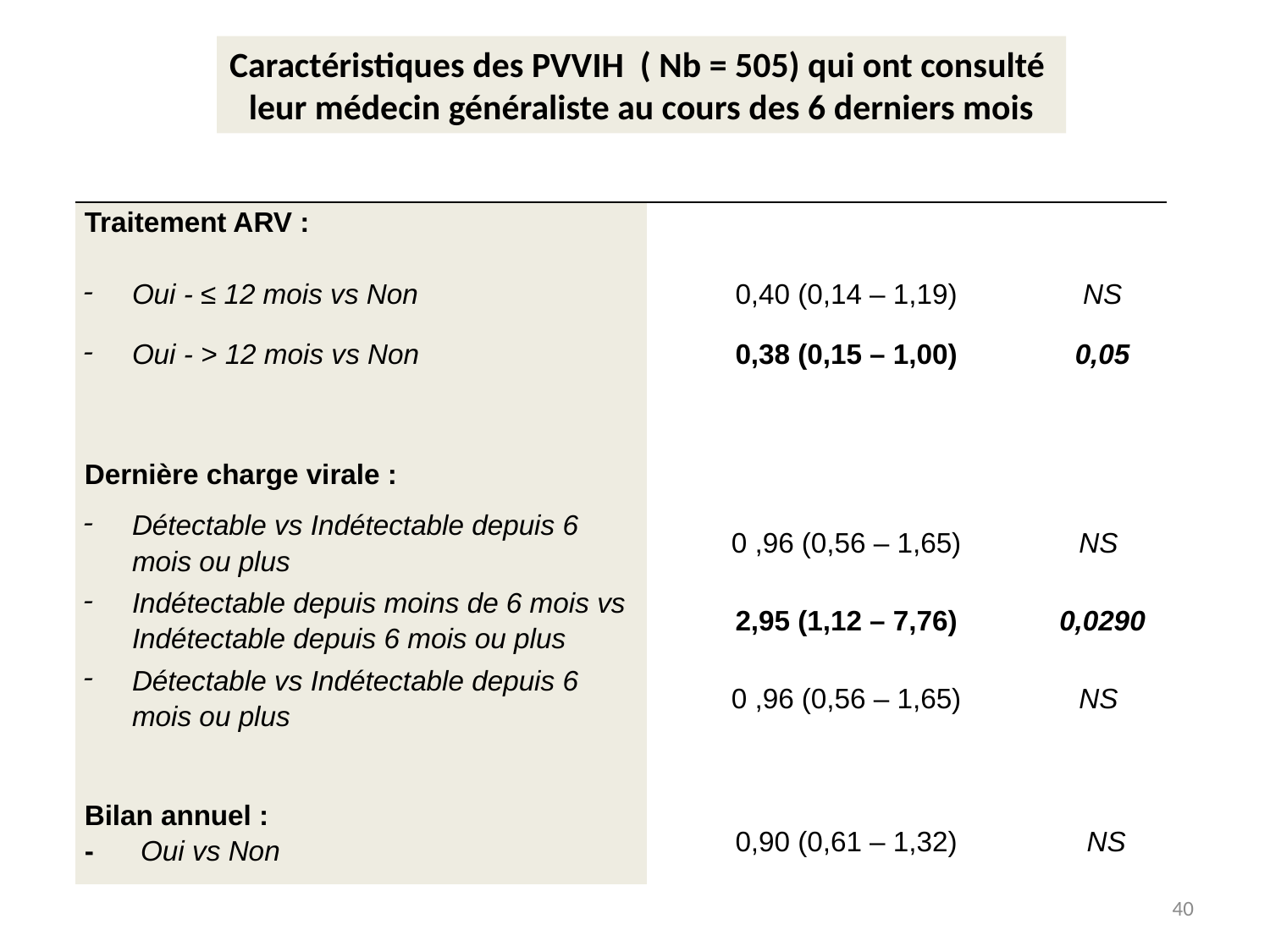

Caractéristiques des PVVIH  ( Nb = 505) qui ont consulté
leur médecin généraliste au cours des 6 derniers mois
| Traitement ARV : |  |  |
| --- | --- | --- |
| Oui - ≤ 12 mois vs Non | 0,40 (0,14 – 1,19) | NS |
| Oui - > 12 mois vs Non | 0,38 (0,15 – 1,00) | 0,05 |
|  |  |  |
| Dernière charge virale : |  |  |
| Détectable vs Indétectable depuis 6 mois ou plus | 0 ,96 (0,56 – 1,65) | NS |
| Indétectable depuis moins de 6 mois vs Indétectable depuis 6 mois ou plus | 2,95 (1,12 – 7,76) | 0,0290 |
| Détectable vs Indétectable depuis 6 mois ou plus | 0 ,96 (0,56 – 1,65) | NS |
|  |  |  |
| Bilan annuel : - Oui vs Non | 0,90 (0,61 – 1,32) | NS |
40